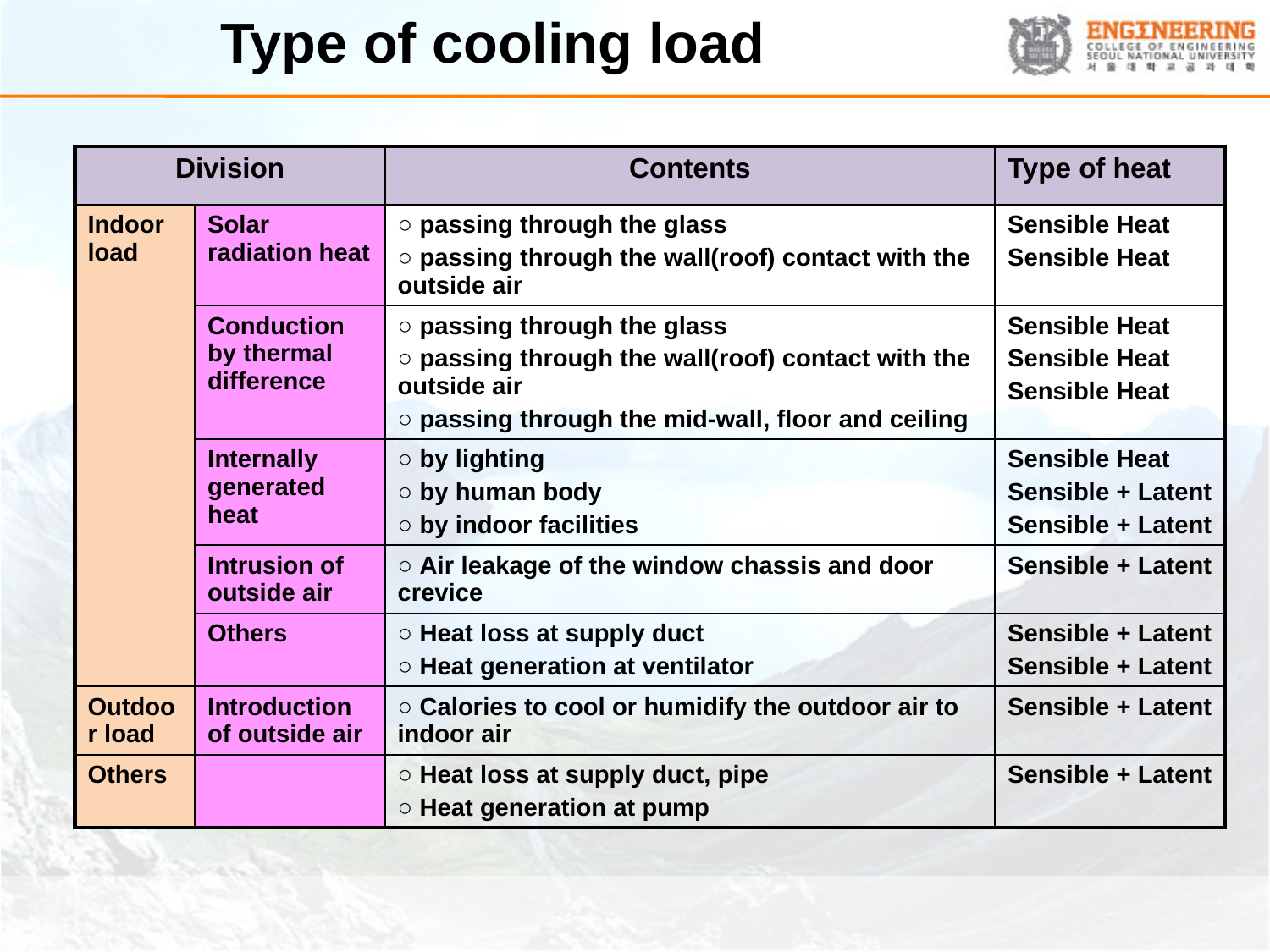

# Type of cooling load
| Division |  | Contents | Type of heat |
| --- | --- | --- | --- |
| Indoor load | Solar radiation heat | ○ passing through the glass ○ passing through the wall(roof) contact with the outside air | Sensible Heat Sensible Heat |
|  | Conduction by thermal difference | ○ passing through the glass ○ passing through the wall(roof) contact with the outside air ○ passing through the mid-wall, floor and ceiling | Sensible Heat Sensible Heat Sensible Heat |
|  | Internally generated heat | ○ by lighting ○ by human body ○ by indoor facilities | Sensible Heat Sensible + Latent Sensible + Latent |
|  | Intrusion of outside air | ○ Air leakage of the window chassis and door crevice | Sensible + Latent |
|  | Others | ○ Heat loss at supply duct ○ Heat generation at ventilator | Sensible + Latent Sensible + Latent |
| Outdoor load | Introduction of outside air | ○ Calories to cool or humidify the outdoor air to indoor air | Sensible + Latent |
| Others |  | ○ Heat loss at supply duct, pipe ○ Heat generation at pump | Sensible + Latent |